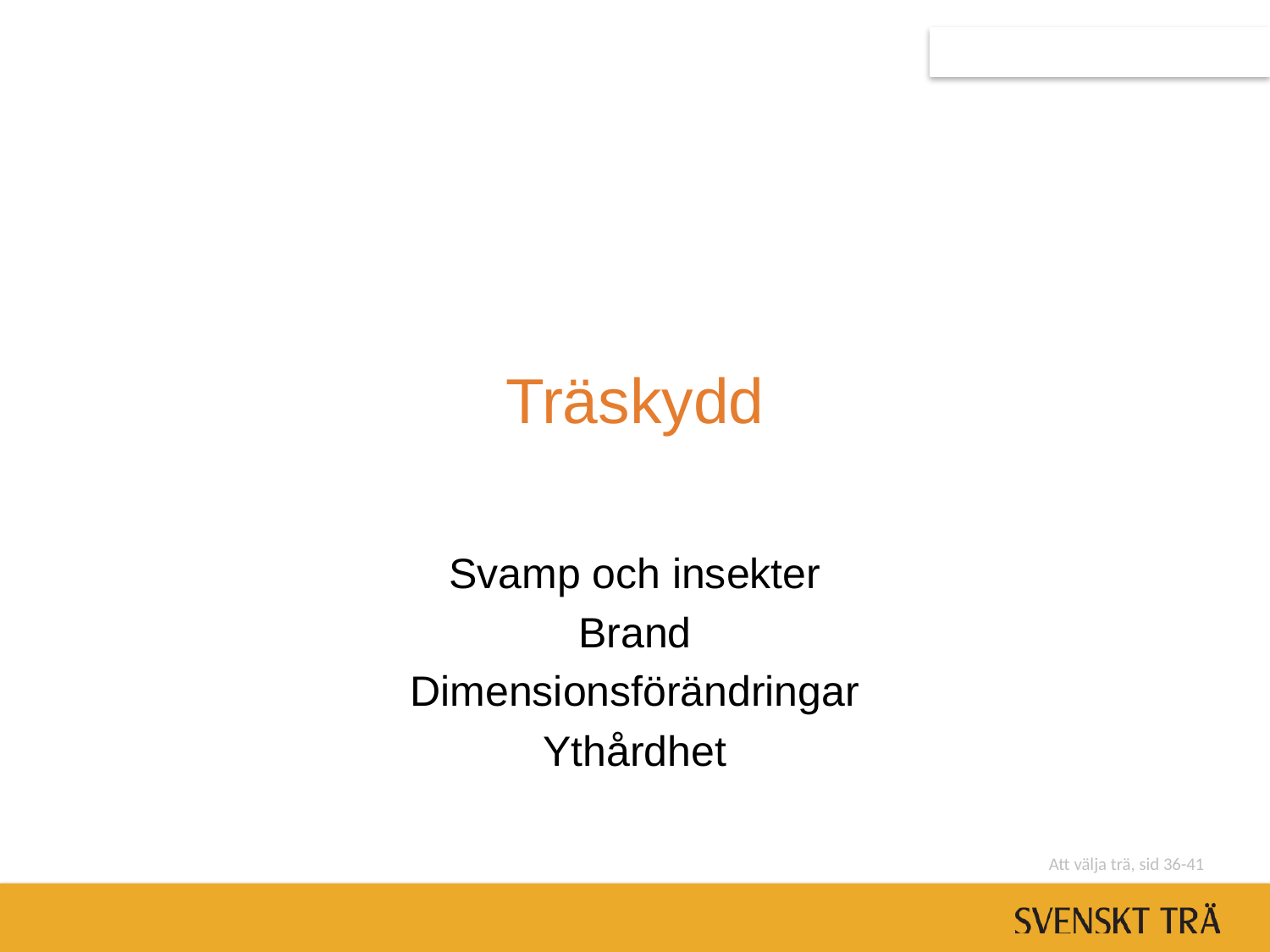

# Träskydd
Svamp och insekter
Brand
Dimensionsförändringar
Ythårdhet
Att välja trä, sid 36-41